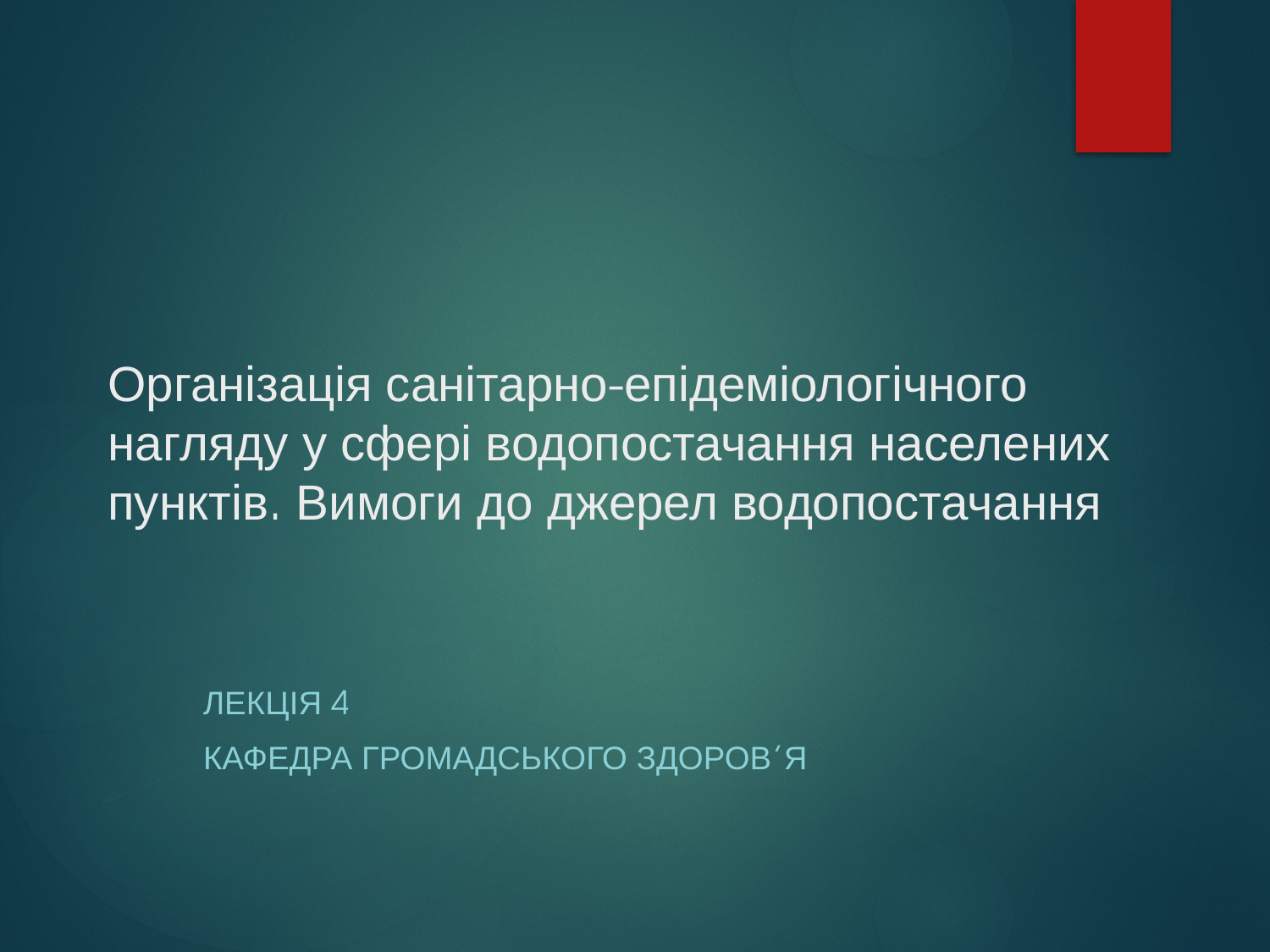

# Організація санітарно-епідеміологічного нагляду у сфері водопостачання населених пунктів. Вимоги до джерел водопостачання
Лекція 4
Кафедра громадського здоров’я